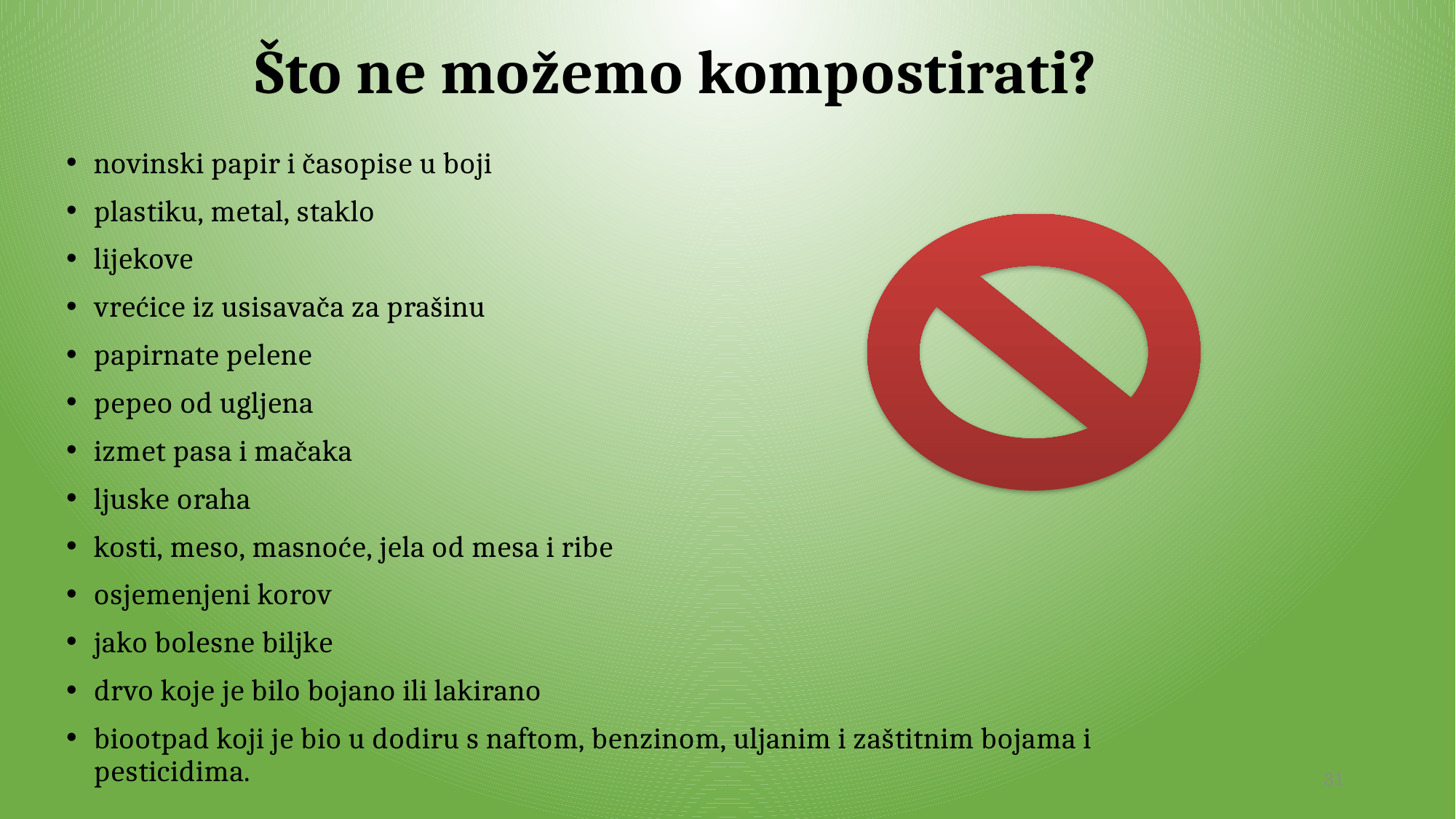

# Što ne možemo kompostirati?
novinski papir i časopise u boji
plastiku, metal, staklo
lijekove
vrećice iz usisavača za prašinu
papirnate pelene
pepeo od ugljena
izmet pasa i mačaka
ljuske oraha
kosti, meso, masnoće, jela od mesa i ribe
osjemenjeni korov
jako bolesne biljke
drvo koje je bilo bojano ili lakirano
biootpad koji je bio u dodiru s naftom, benzinom, uljanim i zaštitnim bojama i  pesticidima.

31